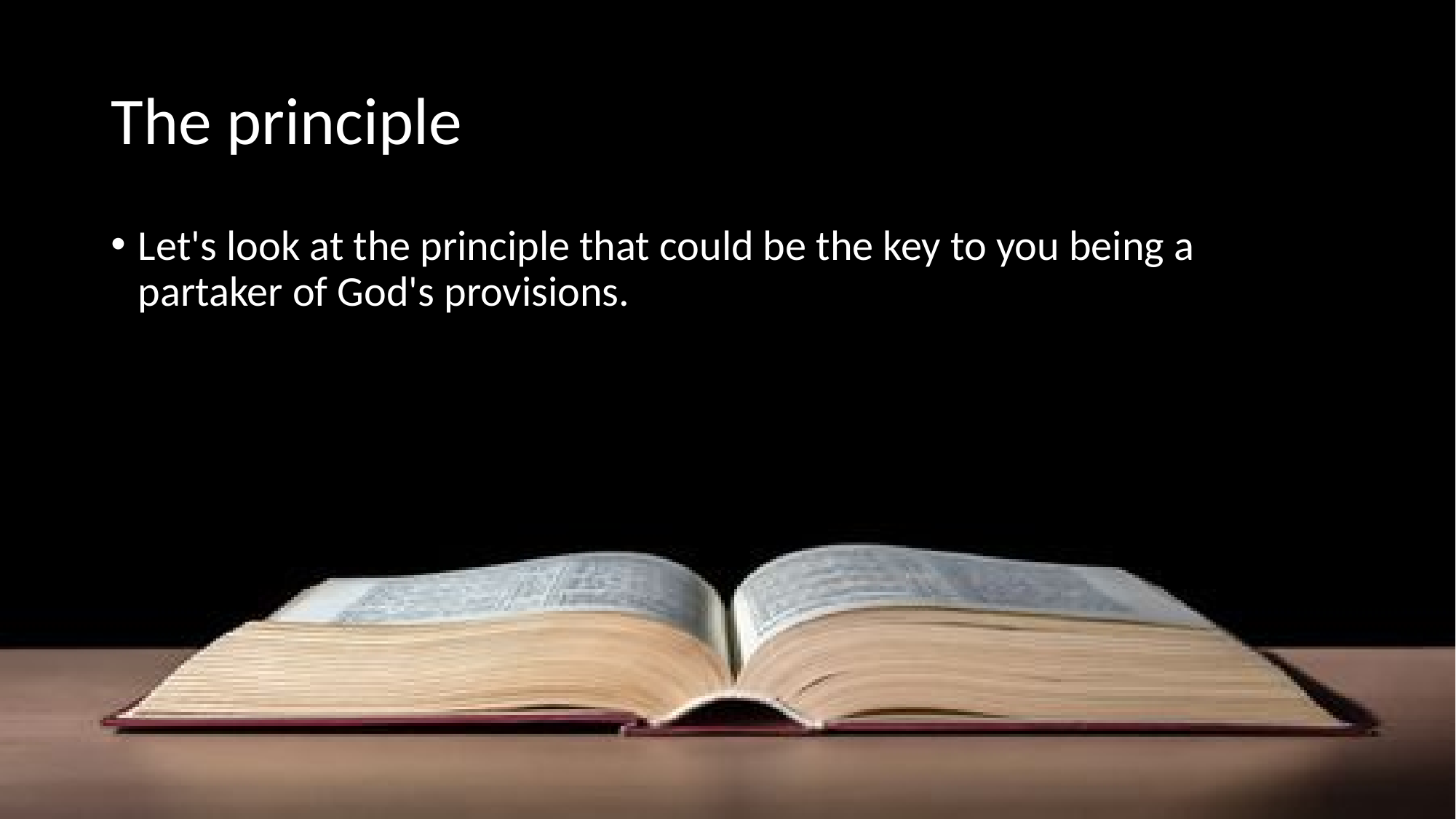

# The principle
Let's look at the principle that could be the key to you being a partaker of God's provisions.